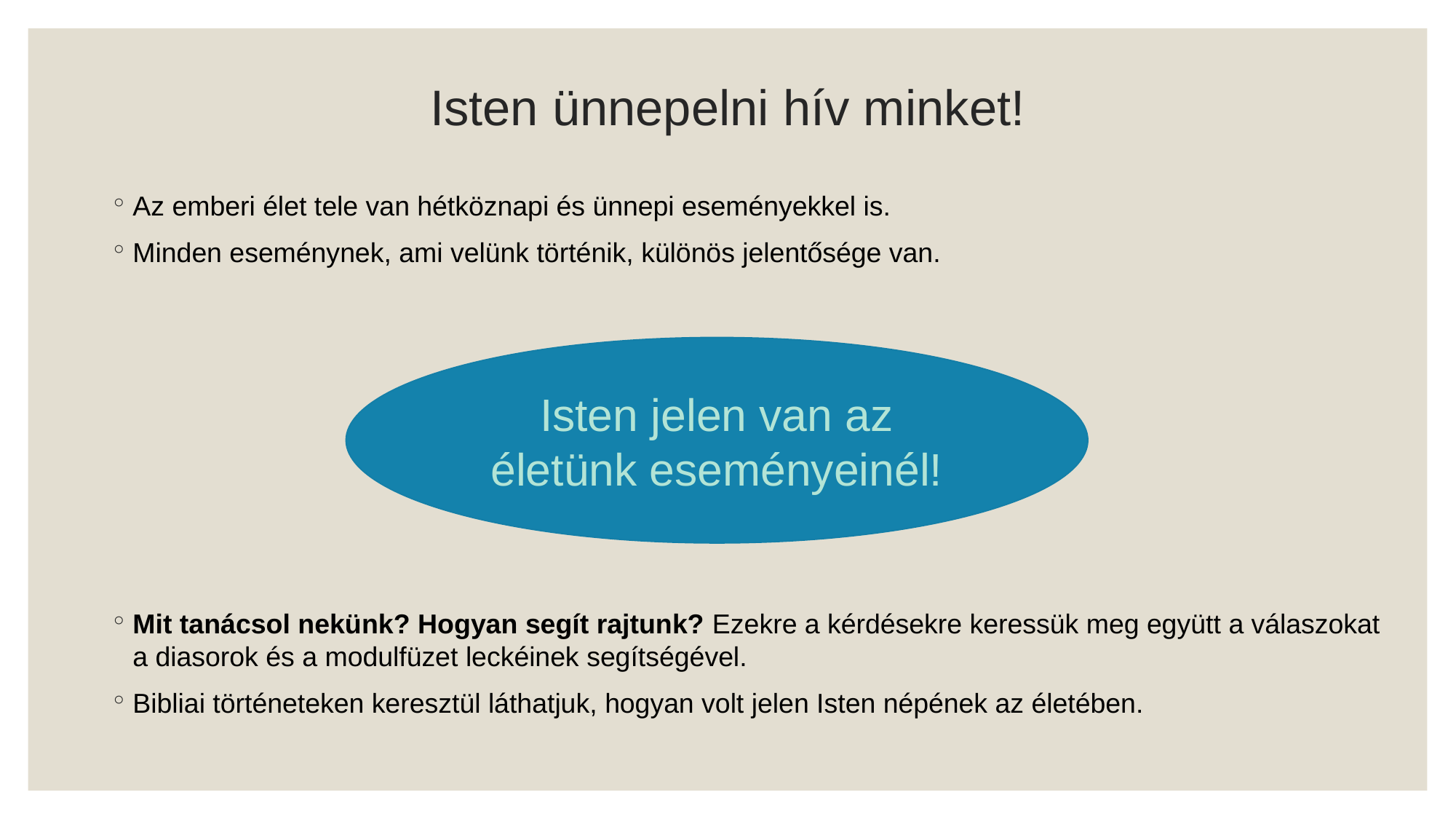

# Isten ünnepelni hív minket!
Az emberi élet tele van hétköznapi és ünnepi eseményekkel is.
Minden eseménynek, ami velünk történik, különös jelentősége van.

Mit tanácsol nekünk? Hogyan segít rajtunk? Ezekre a kérdésekre keressük meg együtt a válaszokat a diasorok és a modulfüzet leckéinek segítségével.
Bibliai történeteken keresztül láthatjuk, hogyan volt jelen Isten népének az életében.

Isten jelen van az életünk eseményeinél!